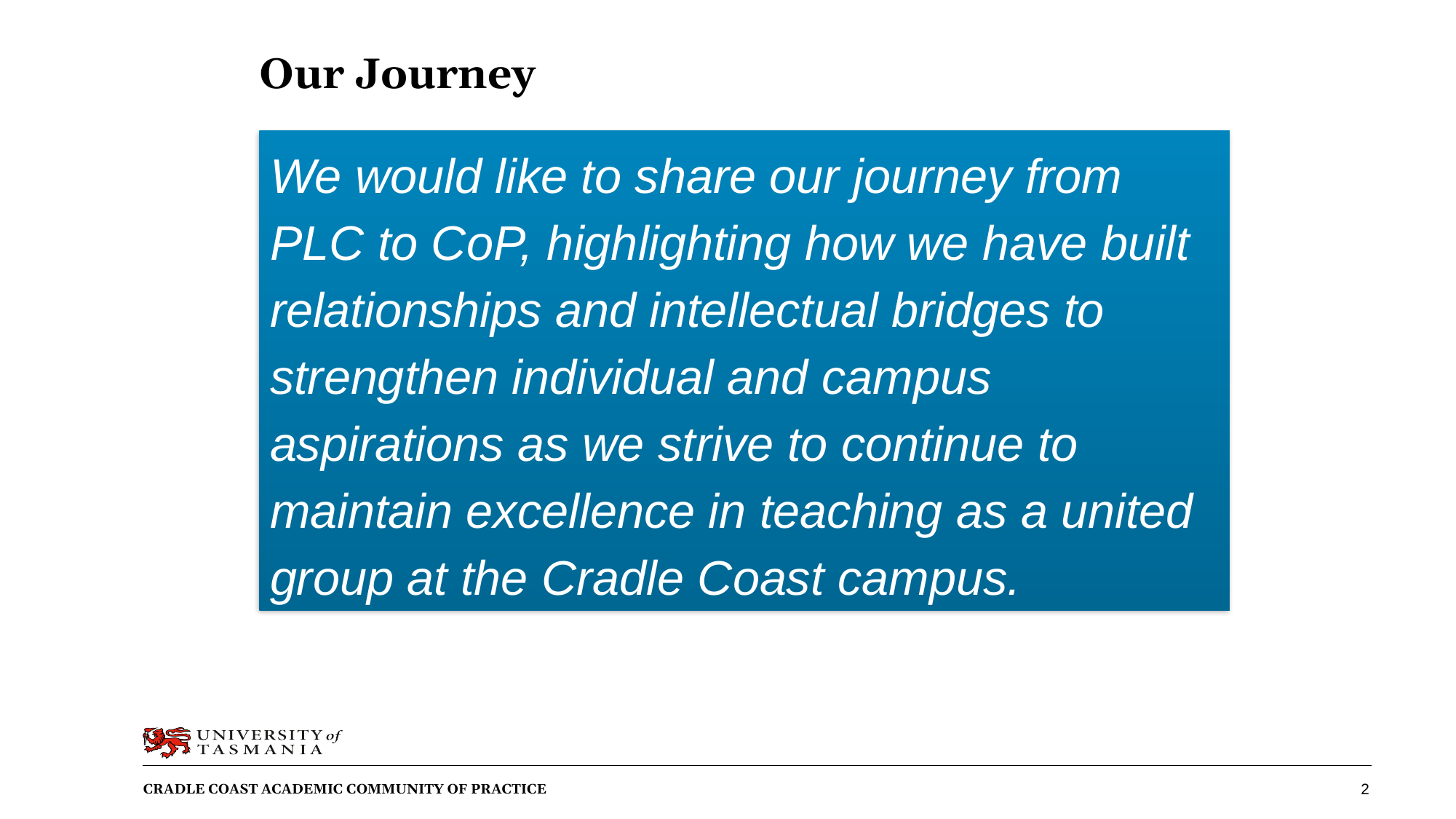

# Our Journey
We would like to share our journey from PLC to CoP, highlighting how we have built relationships and intellectual bridges to strengthen individual and campus aspirations as we strive to continue to maintain excellence in teaching as a united group at the Cradle Coast campus.
2
Cradle coast academic community of practice